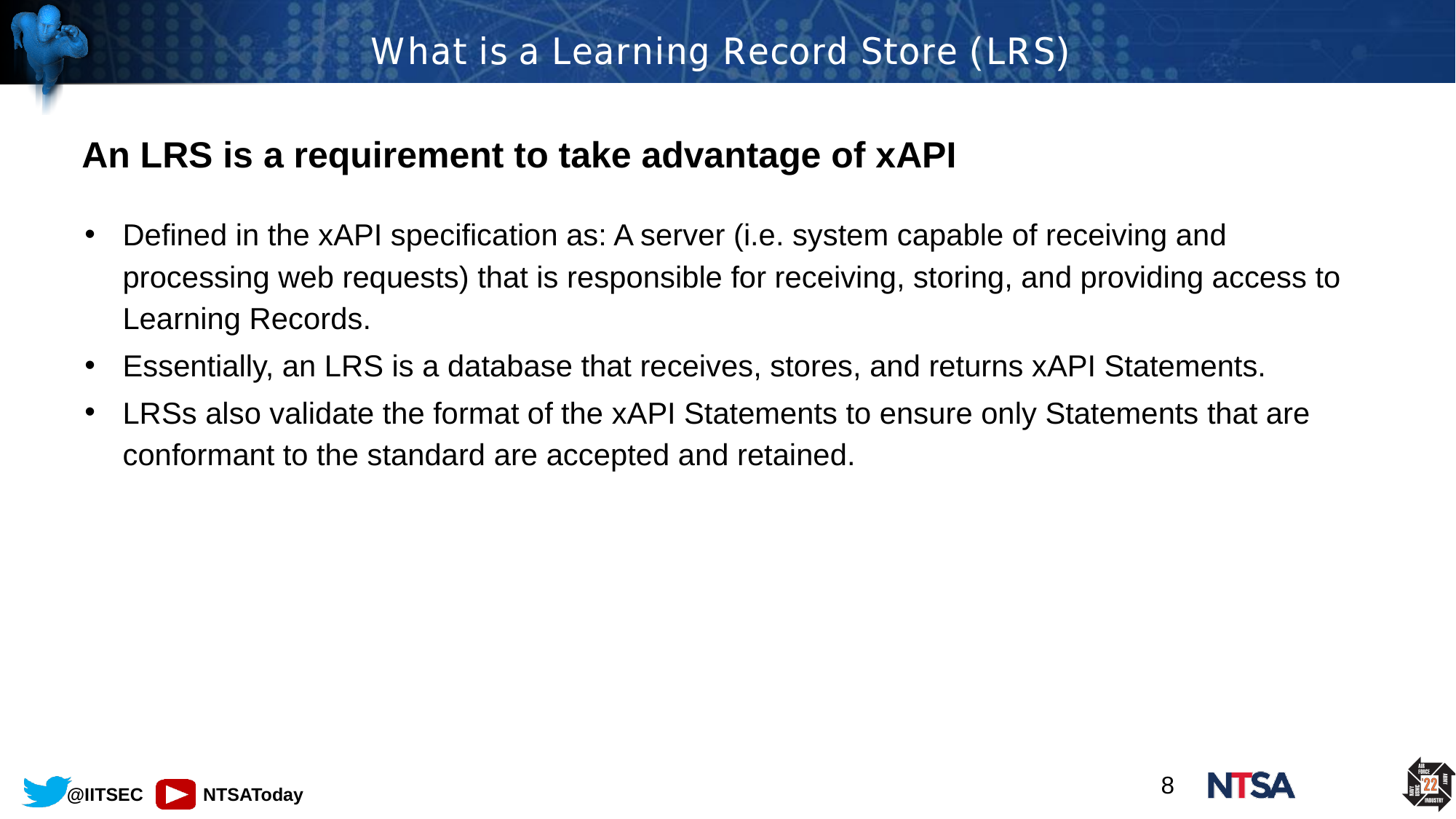

# What is a Learning Record Store (LRS)
An LRS is a requirement to take advantage of xAPI

Defined in the xAPI specification as: A server (i.e. system capable of receiving and processing web requests) that is responsible for receiving, storing, and providing access to Learning Records.
Essentially, an LRS is a database that receives, stores, and returns xAPI Statements.
LRSs also validate the format of the xAPI Statements to ensure only Statements that are conformant to the standard are accepted and retained.

8